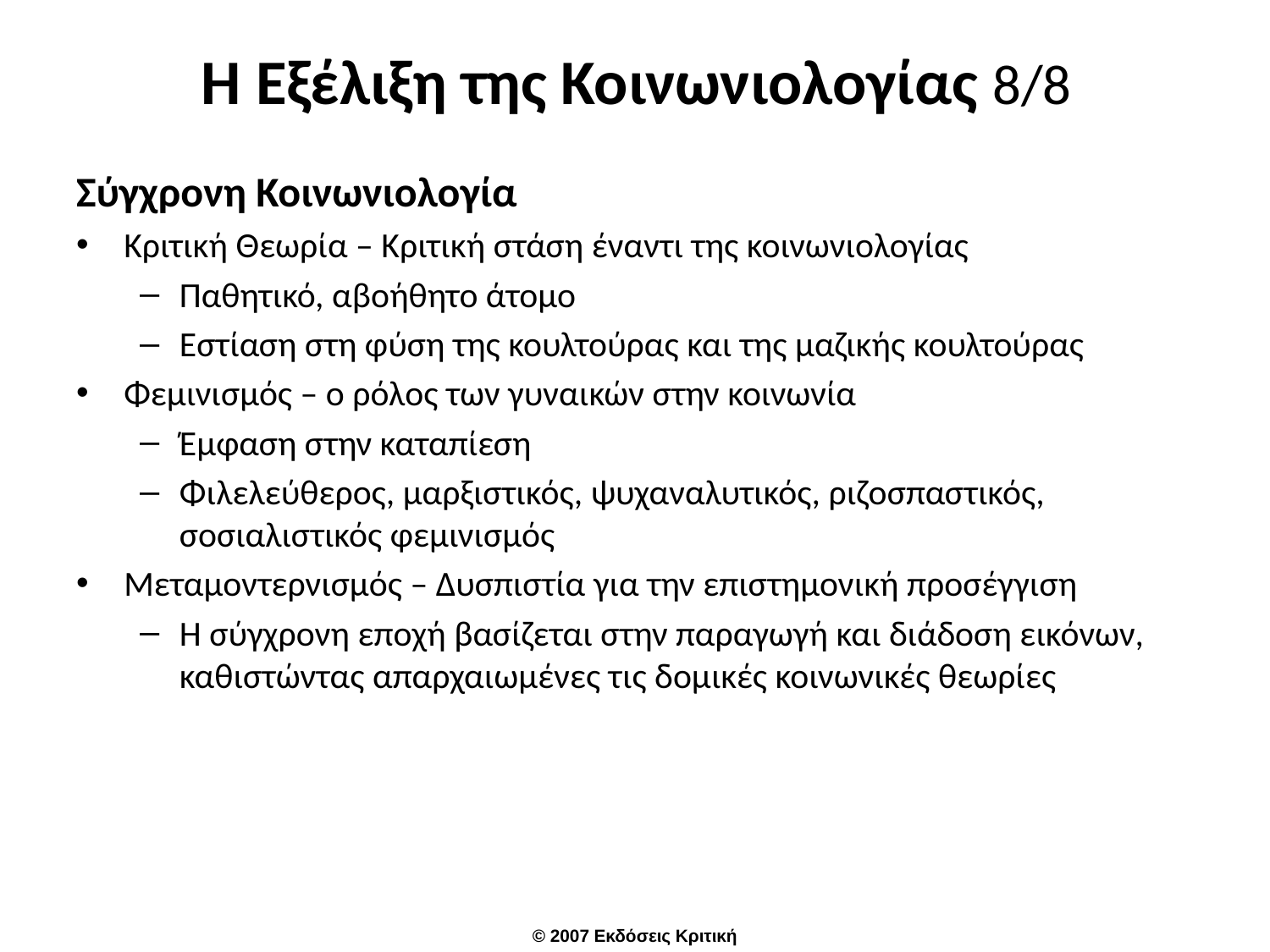

# Η Εξέλιξη της Κοινωνιολογίας 8/8
Σύγχρονη Κοινωνιολογία
Κριτική Θεωρία – Κριτική στάση έναντι της κοινωνιολογίας
Παθητικό, αβοήθητο άτομο
Εστίαση στη φύση της κουλτούρας και της μαζικής κουλτούρας
Φεμινισμός – ο ρόλος των γυναικών στην κοινωνία
Έμφαση στην καταπίεση
Φιλελεύθερος, μαρξιστικός, ψυχαναλυτικός, ριζοσπαστικός, σοσιαλιστικός φεμινισμός
Μεταμοντερνισμός – Δυσπιστία για την επιστημονική προσέγγιση
Η σύγχρονη εποχή βασίζεται στην παραγωγή και διάδοση εικόνων, καθιστώντας απαρχαιωμένες τις δομικές κοινωνικές θεωρίες